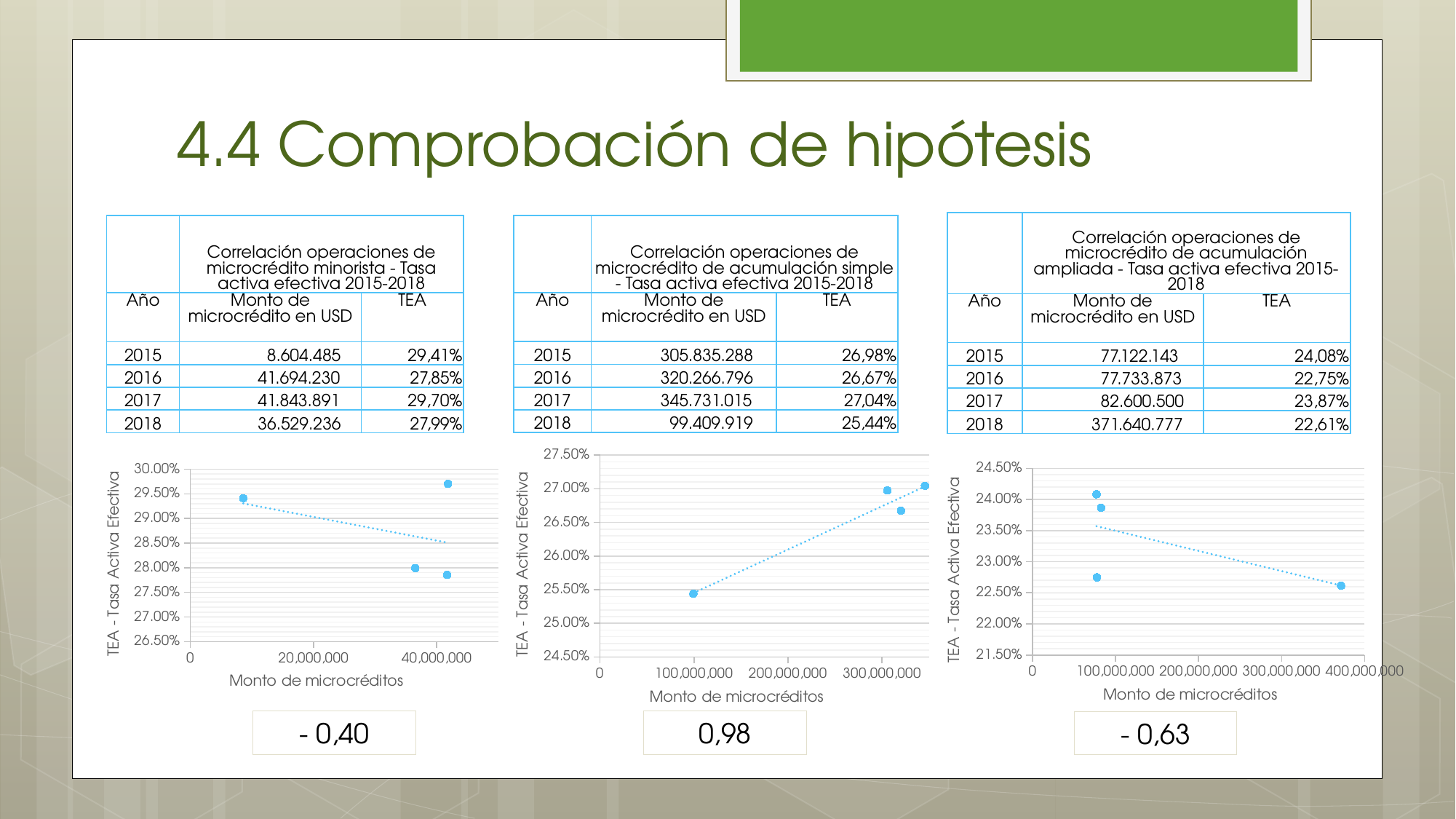

# 4.4 Comprobación de hipótesis
|  | Correlación operaciones de microcrédito de acumulación ampliada - Tasa activa efectiva 2015-2018 |  |
| --- | --- | --- |
| Año | Monto de microcrédito en USD | TEA |
| 2015 | 77.122.143 | 24,08% |
| 2016 | 77.733.873 | 22,75% |
| 2017 | 82.600.500 | 23,87% |
| 2018 | 371.640.777 | 22,61% |
|  | Correlación operaciones de microcrédito de acumulación simple - Tasa activa efectiva 2015-2018 |  |
| --- | --- | --- |
| Año | Monto de microcrédito en USD | TEA |
| 2015 | 305.835.288 | 26,98% |
| 2016 | 320.266.796 | 26,67% |
| 2017 | 345.731.015 | 27,04% |
| 2018 | 99.409.919 | 25,44% |
|  | Correlación operaciones de microcrédito minorista - Tasa activa efectiva 2015-2018 |  |
| --- | --- | --- |
| Año | Monto de microcrédito en USD | TEA |
| 2015 | 8.604.485 | 29,41% |
| 2016 | 41.694.230 | 27,85% |
| 2017 | 41.843.891 | 29,70% |
| 2018 | 36.529.236 | 27,99% |

### Chart

| Category |  |
|---|---|

### Chart

| Category |  |
|---|---|

### Chart

| Category |  |
|---|---|
- 0,40
0,98
- 0,63